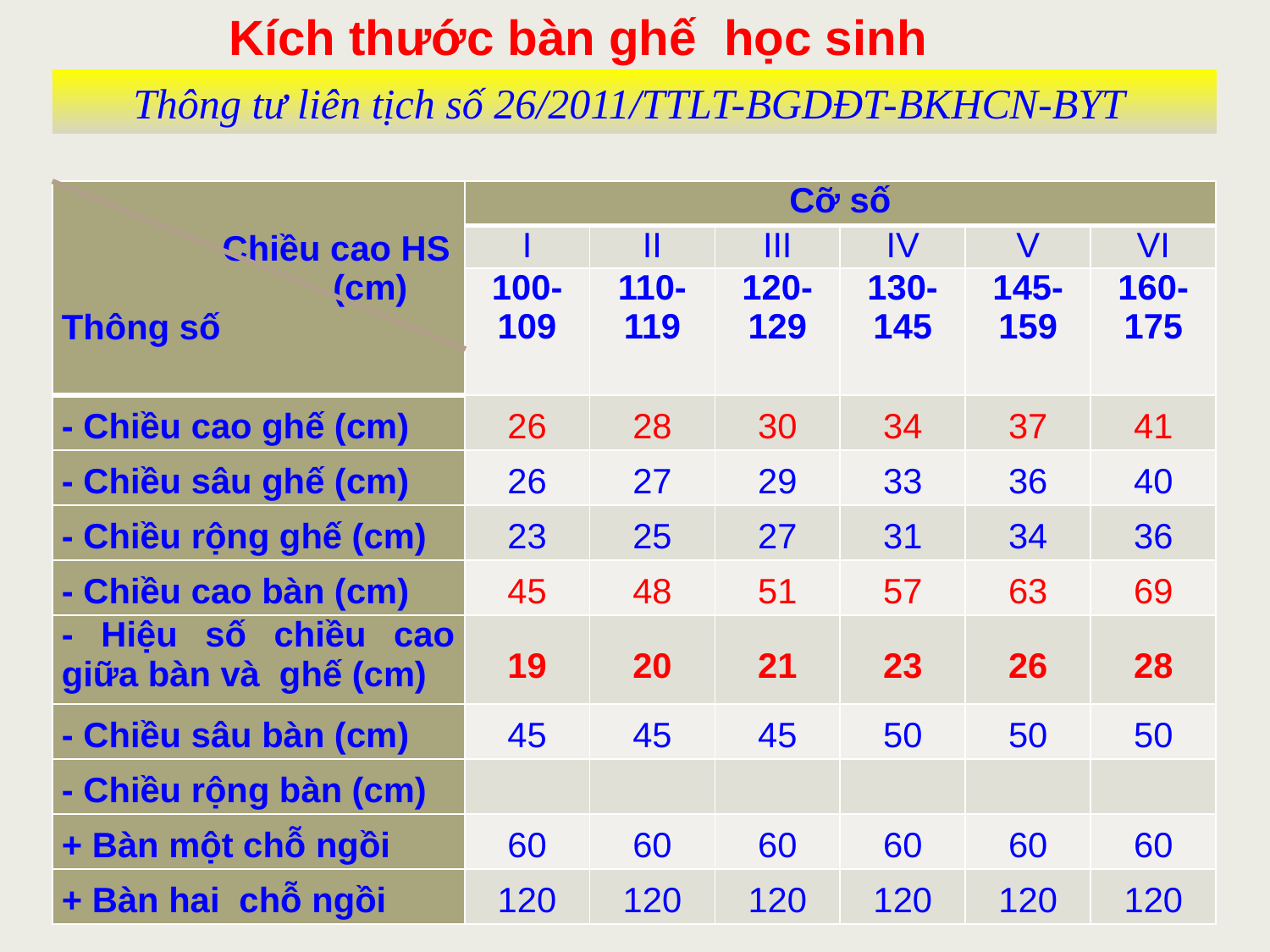

Kích thước bàn ghế  học sinh
Thông tư liên tịch số 26/2011/TTLT-BGDĐT-BKHCN-BYT
| Chiều cao HS (cm) Thông số | Cỡ số |  |  |  |  |  |
| --- | --- | --- | --- | --- | --- | --- |
|  | I | II | III | IV | V | VI |
|  | 100-109 | 110-119 | 120-129 | 130-145 | 145-159 | 160-175 |
| - Chiều cao ghế (cm) | 26 | 28 | 30 | 34 | 37 | 41 |
| - Chiều sâu ghế (cm) | 26 | 27 | 29 | 33 | 36 | 40 |
| - Chiều rộng ghế (cm) | 23 | 25 | 27 | 31 | 34 | 36 |
| - Chiều cao bàn (cm) | 45 | 48 | 51 | 57 | 63 | 69 |
| - Hiệu số chiều cao giữa bàn và ghế (cm) | 19 | 20 | 21 | 23 | 26 | 28 |
| - Chiều sâu bàn (cm) | 45 | 45 | 45 | 50 | 50 | 50 |
| - Chiều rộng bàn (cm) |  |  |  |  |  |  |
| + Bàn một chỗ ngồi | 60 | 60 | 60 | 60 | 60 | 60 |
| + Bàn hai chỗ ngồi | 120 | 120 | 120 | 120 | 120 | 120 |